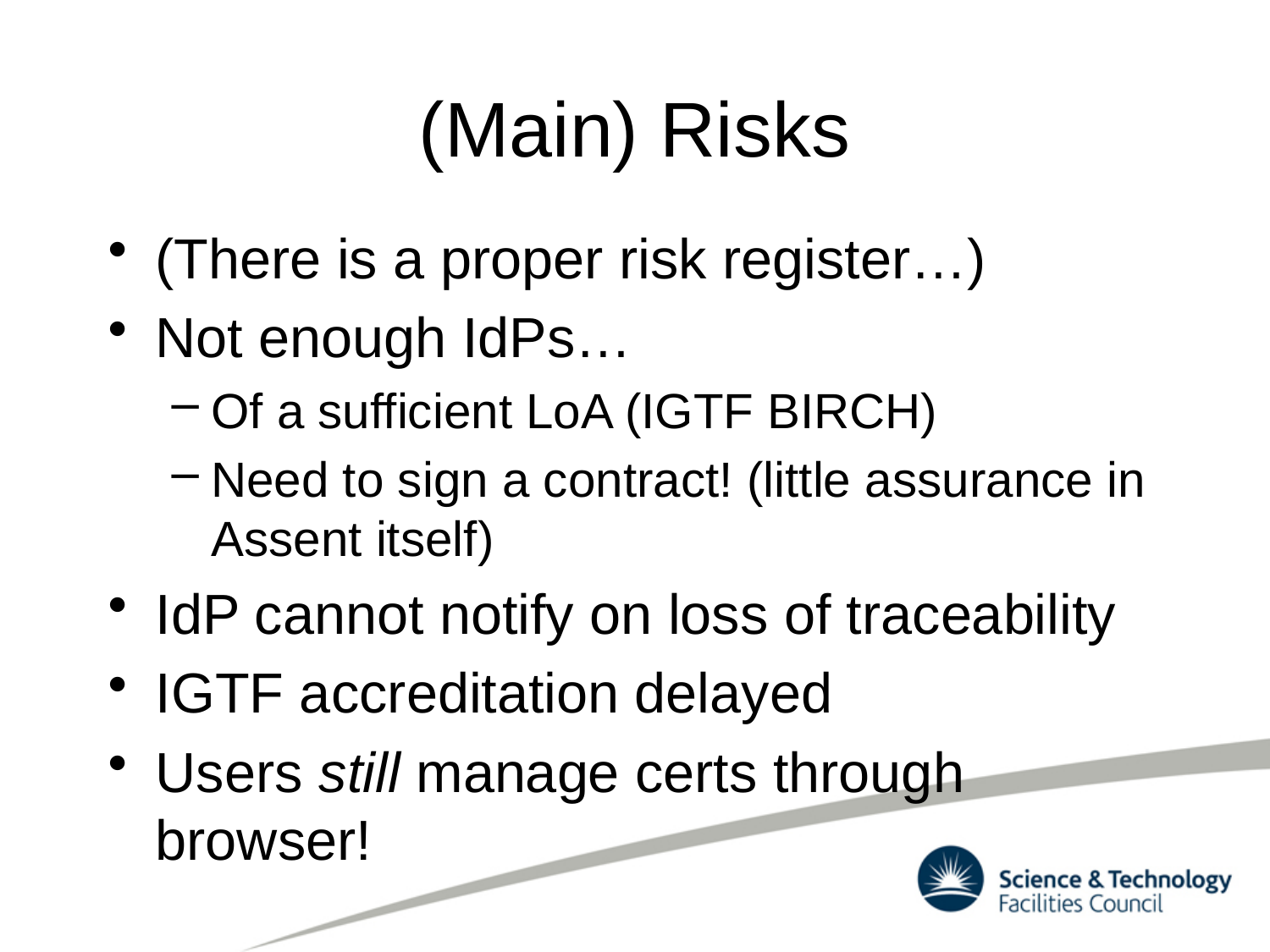

# (Main) Risks
(There is a proper risk register…)
Not enough IdPs…
Of a sufficient LoA (IGTF BIRCH)
Need to sign a contract! (little assurance in Assent itself)
IdP cannot notify on loss of traceability
IGTF accreditation delayed
Users still manage certs through browser!